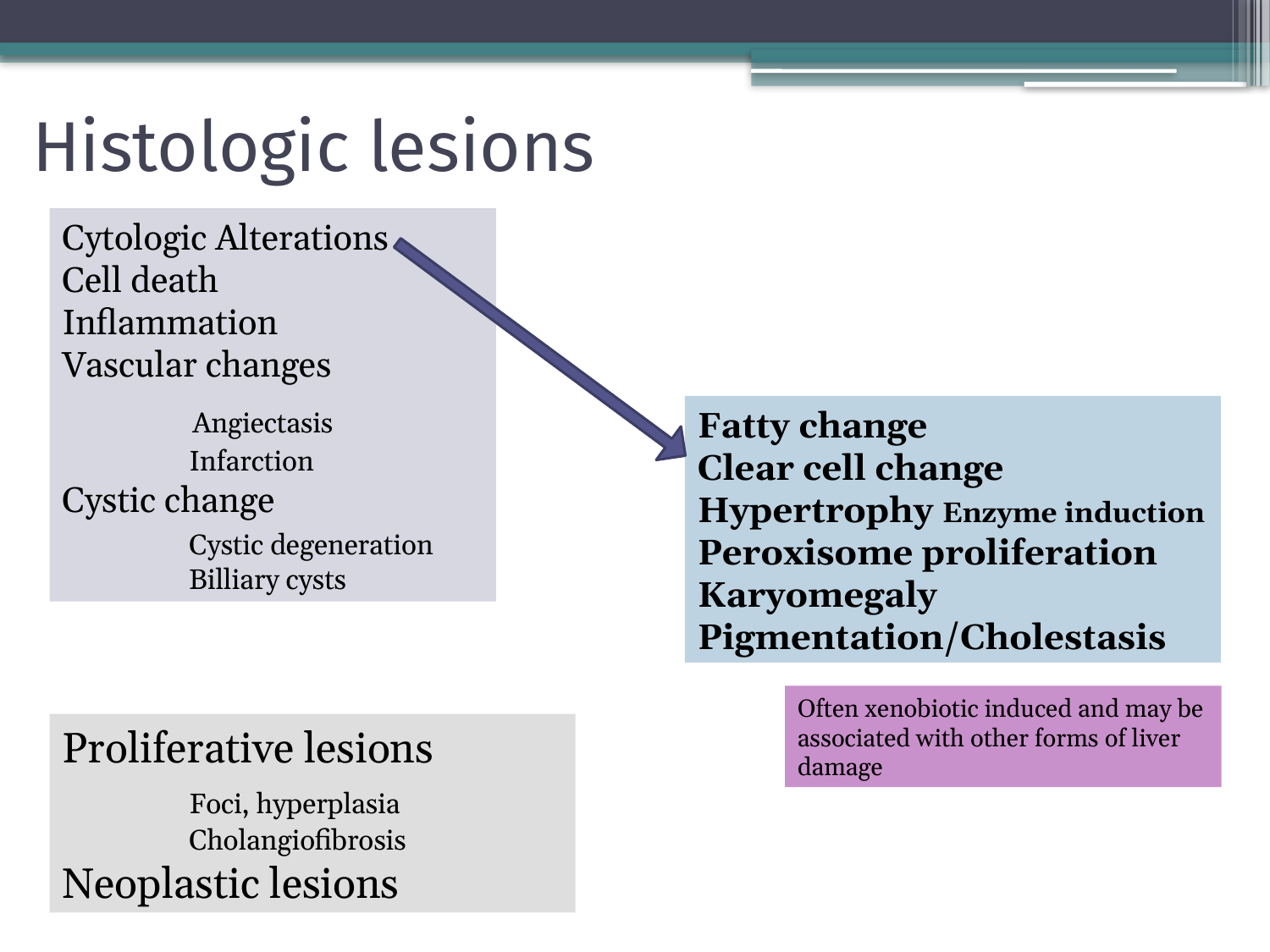

# Histologic lesions
Cytologic Alterations
Cell death
Inflammation
Vascular changes
           Angiectasis
	Infarction
Cystic change
	Cystic degeneration
	Billiary cysts

Fatty change
Clear cell change
Hypertrophy Enzyme induction
Peroxisome proliferation
Karyomegaly
Pigmentation/Cholestasis
Often xenobiotic induced and may be associated with other forms of liver damage
Proliferative lesions
	Foci, hyperplasia
	Cholangiofibrosis
Neoplastic lesions